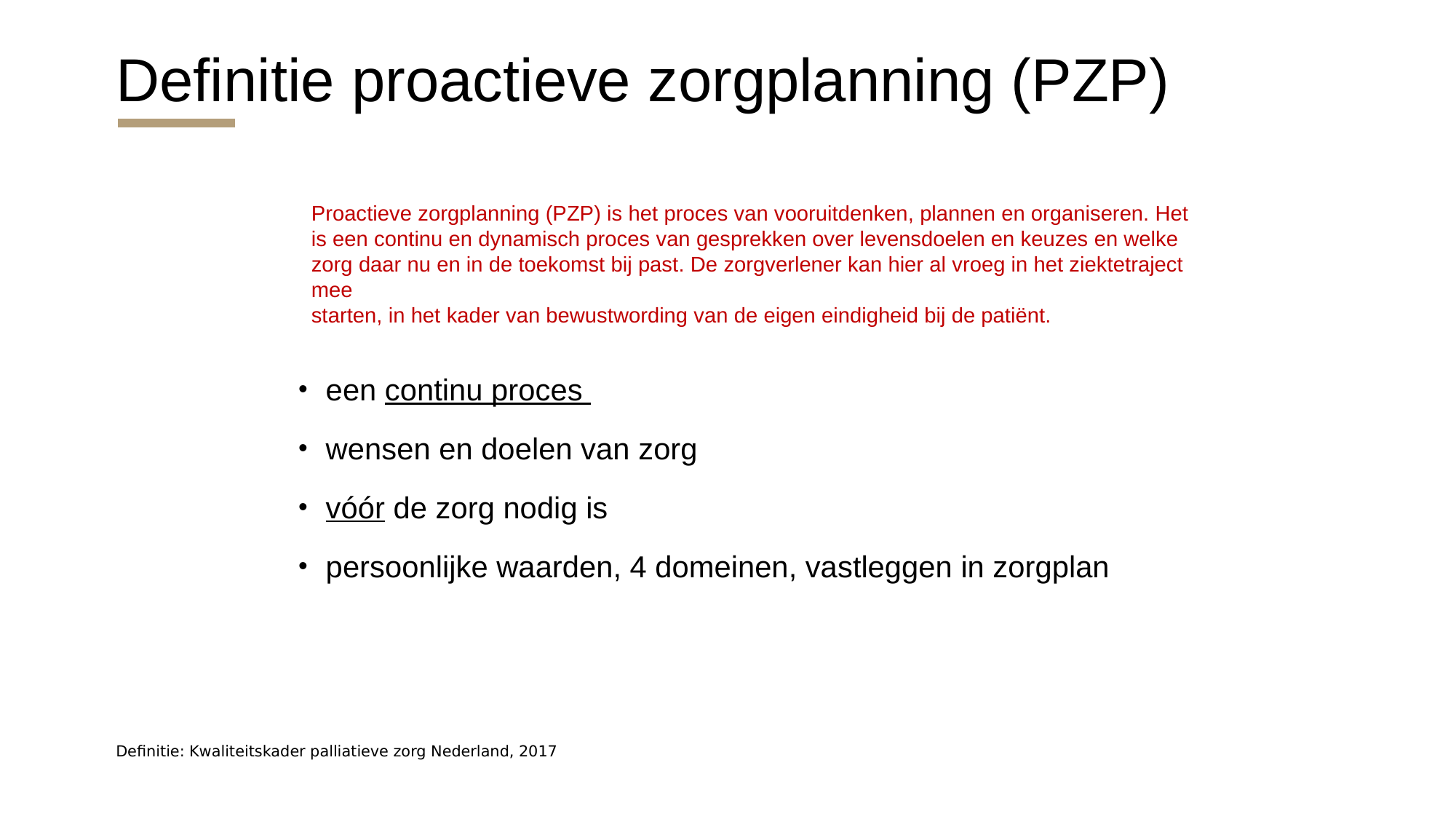

# Definitie proactieve zorgplanning (PZP)
Proactieve zorgplanning (PZP) is het proces van vooruitdenken, plannen en organiseren. Het is een continu en dynamisch proces van gesprekken over levensdoelen en keuzes en welke zorg daar nu en in de toekomst bij past. De zorgverlener kan hier al vroeg in het ziektetraject mee
starten, in het kader van bewustwording van de eigen eindigheid bij de patiënt.
een continu proces
wensen en doelen van zorg
vóór de zorg nodig is
persoonlijke waarden, 4 domeinen, vastleggen in zorgplan
Definitie: Kwaliteitskader palliatieve zorg Nederland, 2017